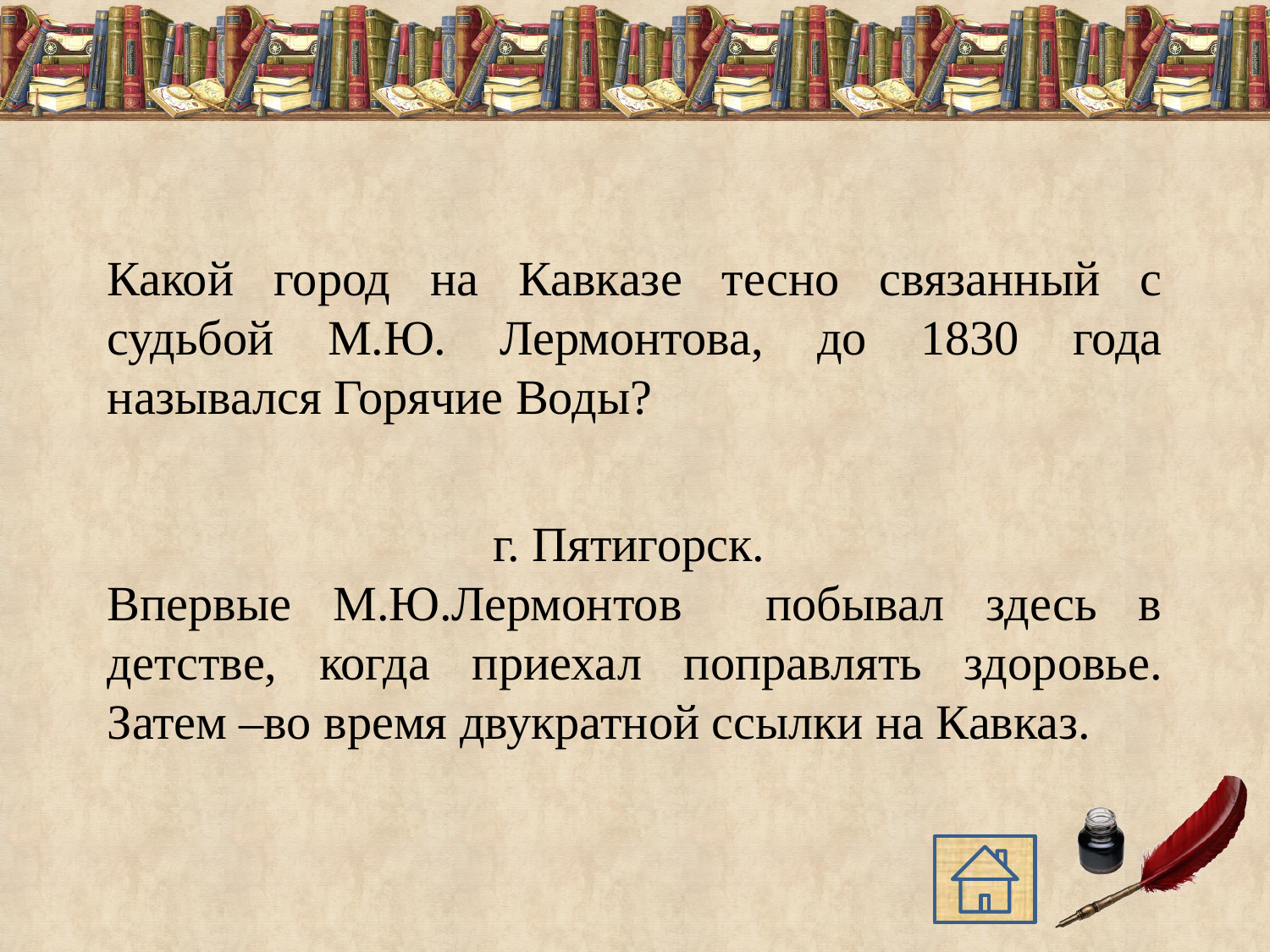

Какой город на Кавказе тесно связанный с судьбой М.Ю. Лермонтова, до 1830 года назывался Горячие Воды?
г. Пятигорск.
Впервые М.Ю.Лермонтов  побывал здесь в детстве, когда приехал поправлять здоровье. Затем –во время двукратной ссылки на Кавказ.